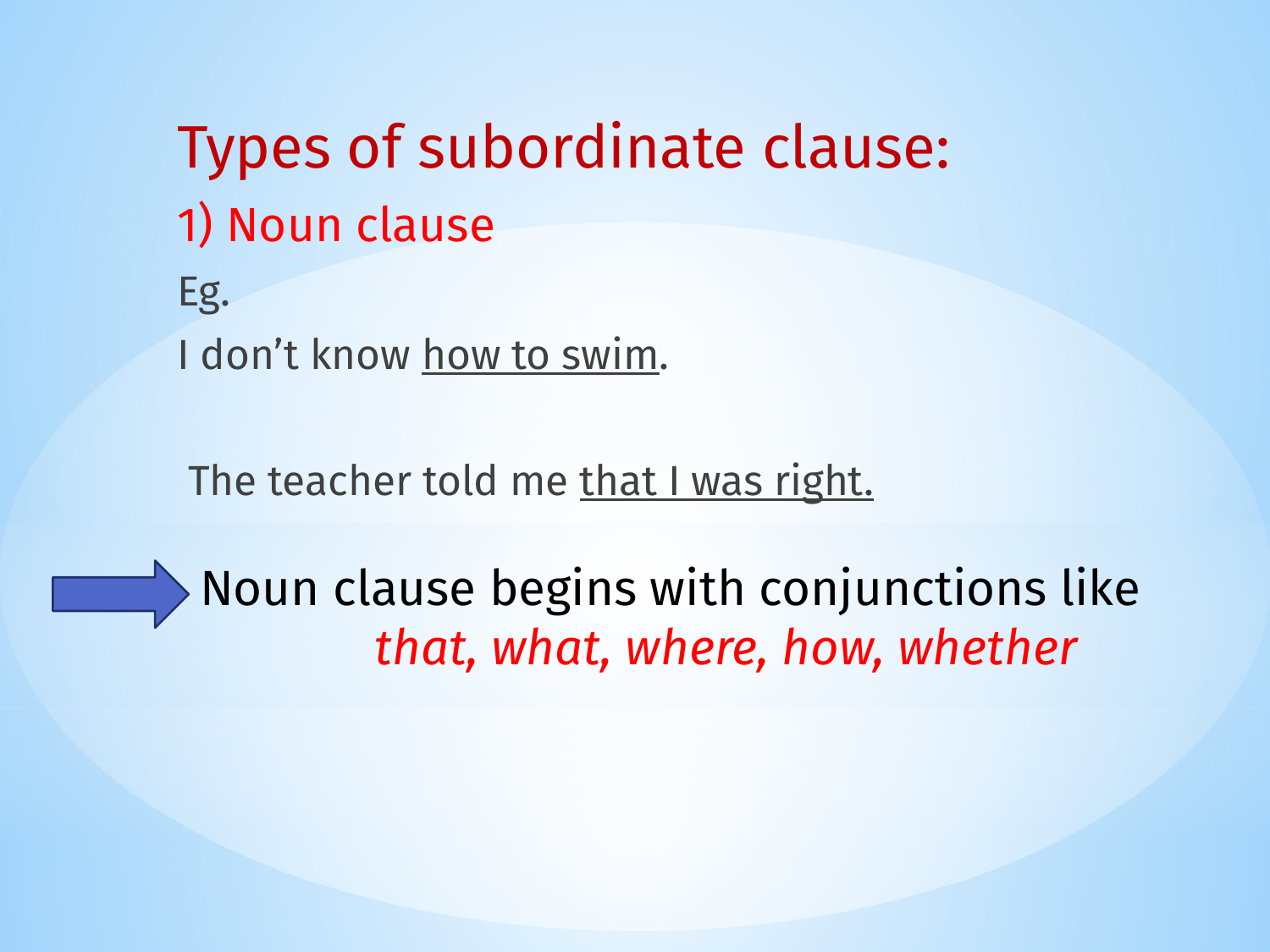

Types of subordinate clause:
1) Noun clause
Eg.
I don’t know how to swim.

 The teacher told me that I was right.
# Noun clause begins with conjunctions like that, what, where, how, whether